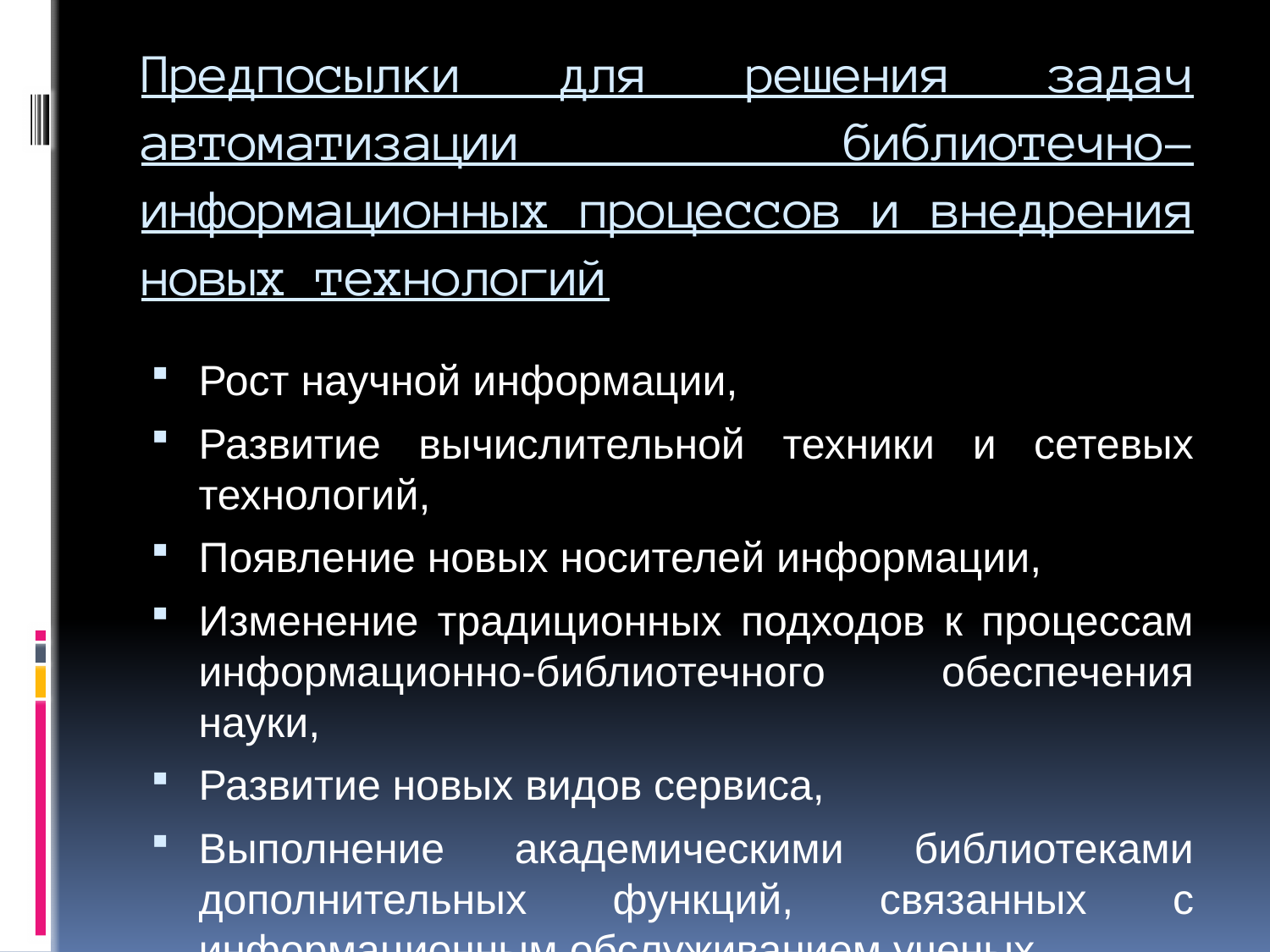

# Предпосылки для решения задач автоматизации библиотечно-информационных процессов и внедрения новых технологий
Рост научной информации,
Развитие вычислительной техники и сетевых технологий,
Появление новых носителей информации,
Изменение традиционных подходов к процессам информационно-библиотечного обеспечения науки,
Развитие новых видов сервиса,
Выполнение академическими библиотеками дополнительных функций, связанных с информационным обслуживанием ученых.